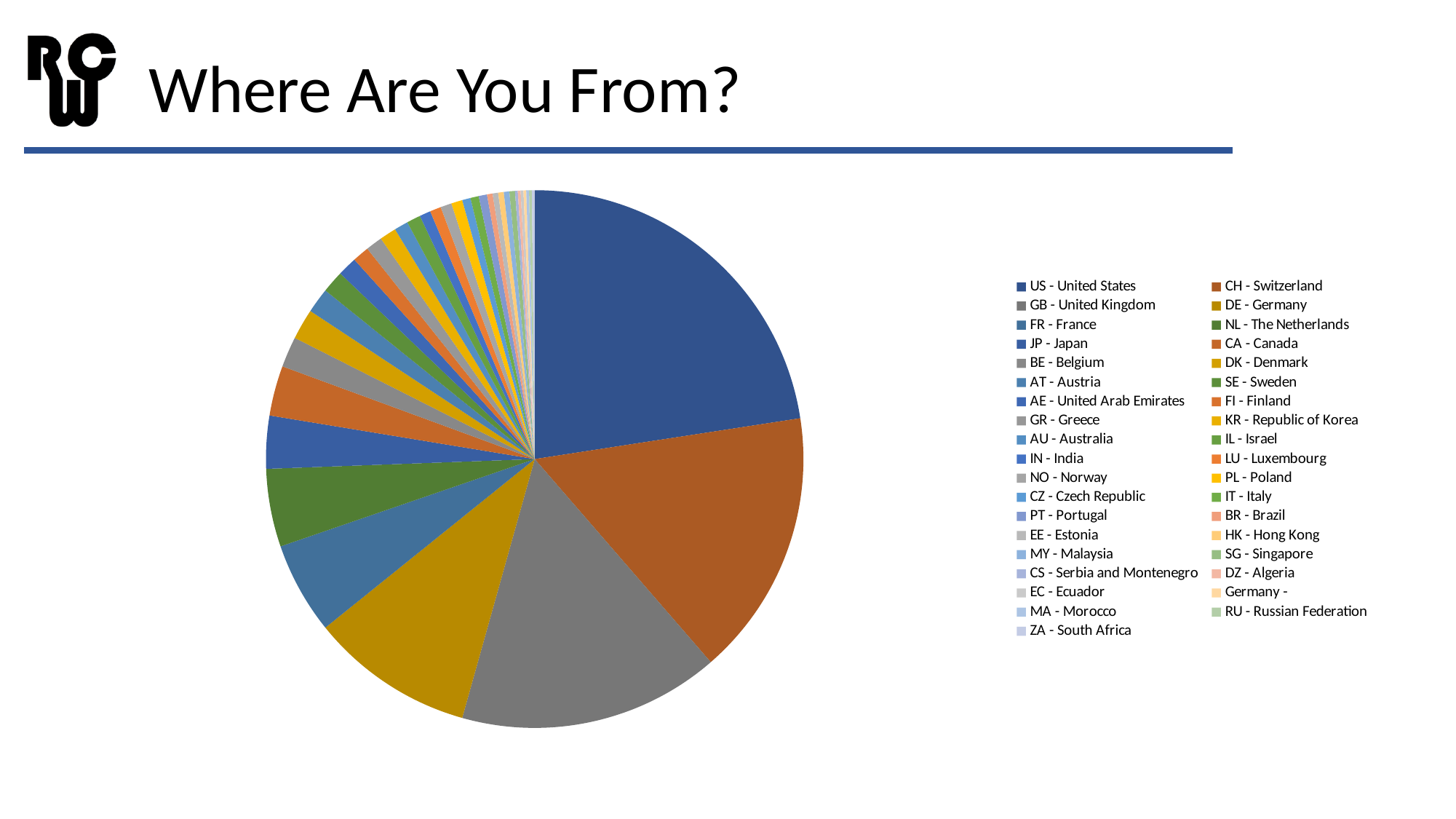

# Where Are You From?

### Chart

| Category |  |
|---|---|
| US - United States  | 135.0 |
| CH - Switzerland  | 96.0 |
| GB - United Kingdom  | 94.0 |
| DE - Germany  | 59.0 |
| FR - France  | 33.0 |
| NL - The Netherlands  | 28.0 |
| JP - Japan  | 19.0 |
| CA - Canada  | 18.0 |
| BE - Belgium  | 11.0 |
| DK - Denmark  | 11.0 |
| AT - Austria  | 9.0 |
| SE - Sweden  | 8.0 |
| AE - United Arab Emirates  | 7.0 |
| FI - Finland  | 6.0 |
| GR - Greece  | 6.0 |
| KR - Republic of Korea  | 6.0 |
| AU - Australia  | 5.0 |
| IL - Israel  | 5.0 |
| IN - India  | 4.0 |
| LU - Luxembourg  | 4.0 |
| NO - Norway  | 4.0 |
| PL - Poland  | 4.0 |
| CZ - Czech Republic  | 3.0 |
| IT - Italy  | 3.0 |
| PT - Portugal  | 3.0 |
| BR - Brazil  | 2.0 |
| EE - Estonia  | 2.0 |
| HK - Hong Kong  | 2.0 |
| MY - Malaysia  | 2.0 |
| SG - Singapore  | 2.0 |
| CS - Serbia and Montenegro  | 1.0 |
| DZ - Algeria  | 1.0 |
| EC - Ecuador  | 1.0 |
| Germany -   | 1.0 |
| MA - Morocco  | 1.0 |
| RU - Russian Federation  | 1.0 |
| ZA - South Africa  | 1.0 |